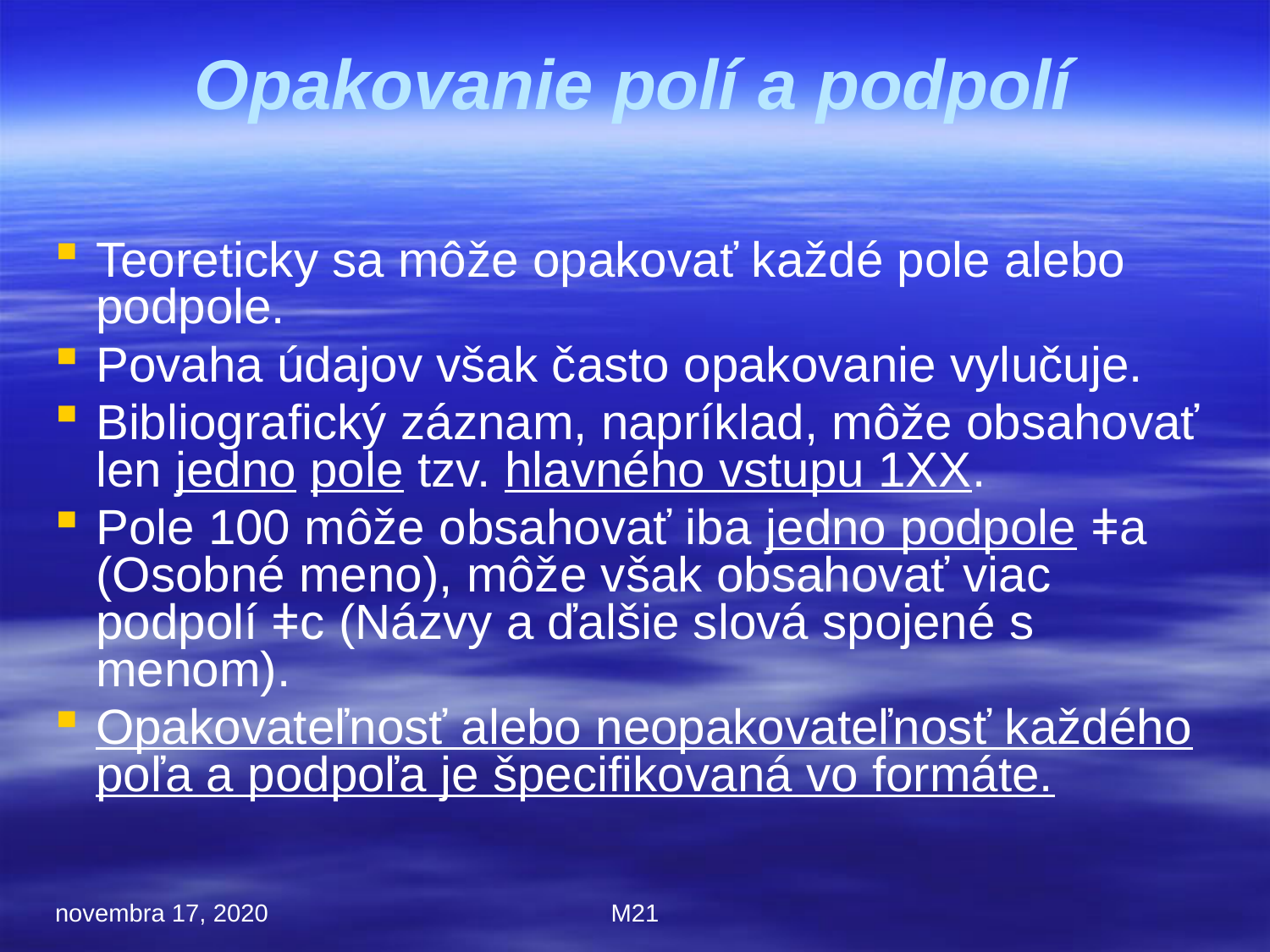

Opakovanie polí a podpolí
Teoreticky sa môže opakovať každé pole alebo podpole.
Povaha údajov však často opakovanie vylučuje.
Bibliografický záznam, napríklad, môže obsahovať len jedno pole tzv. hlavného vstupu 1XX.
Pole 100 môže obsahovať iba jedno podpole ǂa (Osobné meno), môže však obsahovať viac podpolí ǂc (Názvy a ďalšie slová spojené s menom).
Opakovateľnosť alebo neopakovateľnosť každého poľa a podpoľa je špecifikovaná vo formáte.
novembra 17, 2020
M21
28